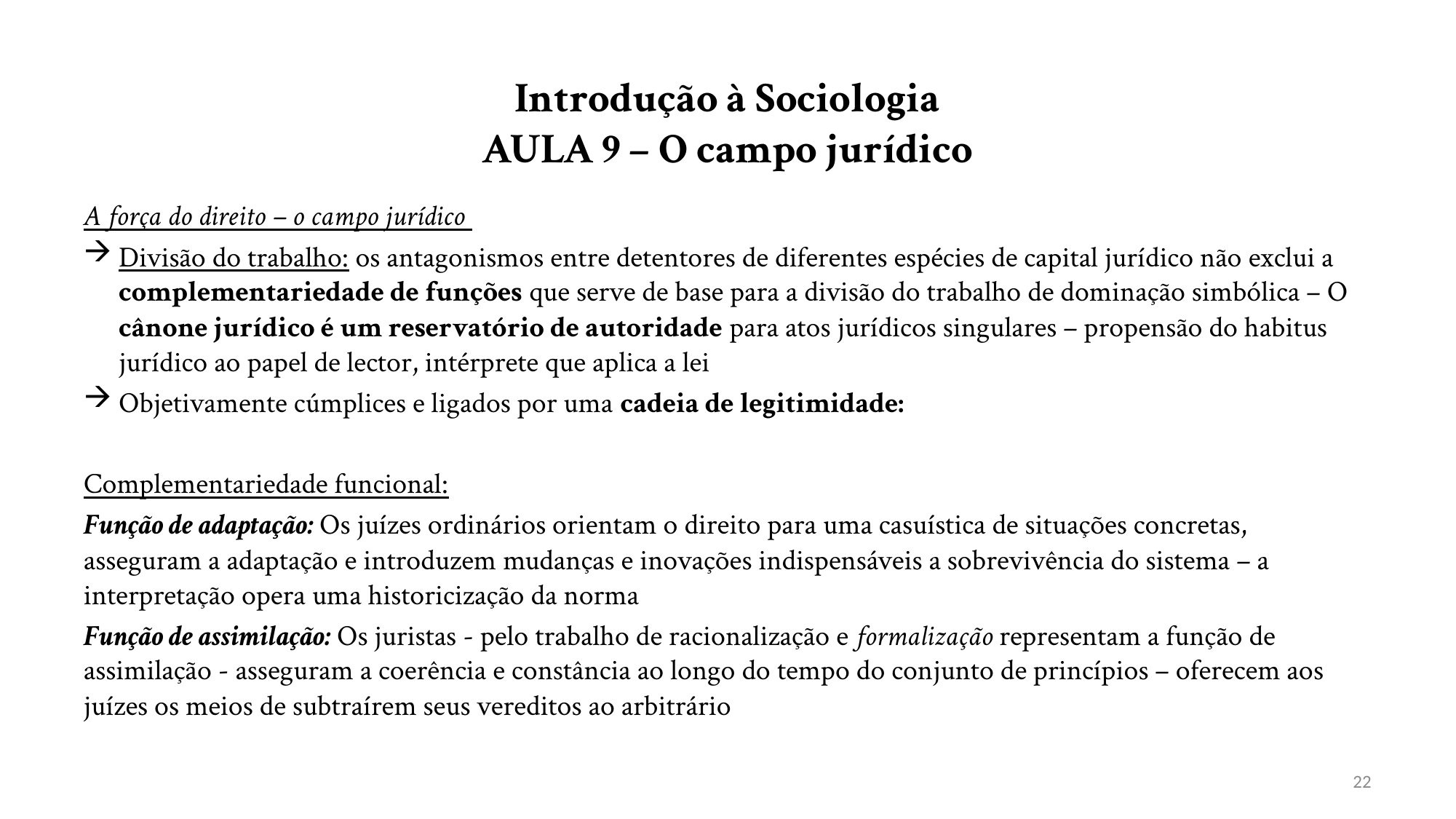

# Introdução à Sociologia AULA 9 – O campo jurídico
A força do direito – o campo jurídico
Divisão do trabalho: os antagonismos entre detentores de diferentes espécies de capital jurídico não exclui a complementariedade de funções que serve de base para a divisão do trabalho de dominação simbólica – O cânone jurídico é um reservatório de autoridade para atos jurídicos singulares – propensão do habitus jurídico ao papel de lector, intérprete que aplica a lei
Objetivamente cúmplices e ligados por uma cadeia de legitimidade:

Complementariedade funcional:
Função de adaptação: Os juízes ordinários orientam o direito para uma casuística de situações concretas, asseguram a adaptação e introduzem mudanças e inovações indispensáveis a sobrevivência do sistema – a interpretação opera uma historicização da norma
Função de assimilação: Os juristas - pelo trabalho de racionalização e formalização representam a função de assimilação - asseguram a coerência e constância ao longo do tempo do conjunto de princípios – oferecem aos juízes os meios de subtraírem seus vereditos ao arbitrário
22